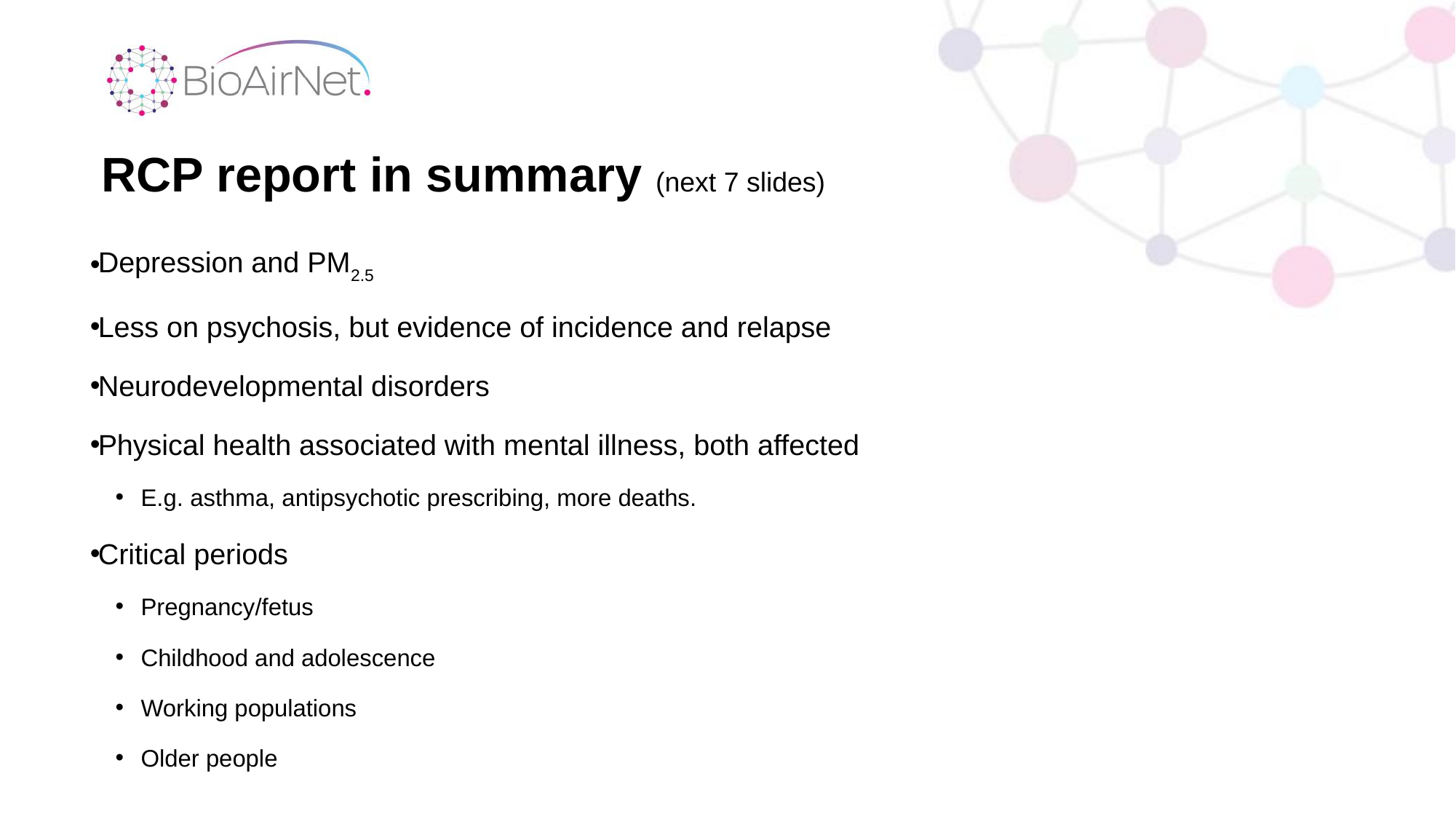

RCP report in summary (next 7 slides)
Depression and PM2.5
Less on psychosis, but evidence of incidence and relapse
Neurodevelopmental disorders
Physical health associated with mental illness, both affected
E.g. asthma, antipsychotic prescribing, more deaths.
Critical periods
Pregnancy/fetus
Childhood and adolescence
Working populations
Older people